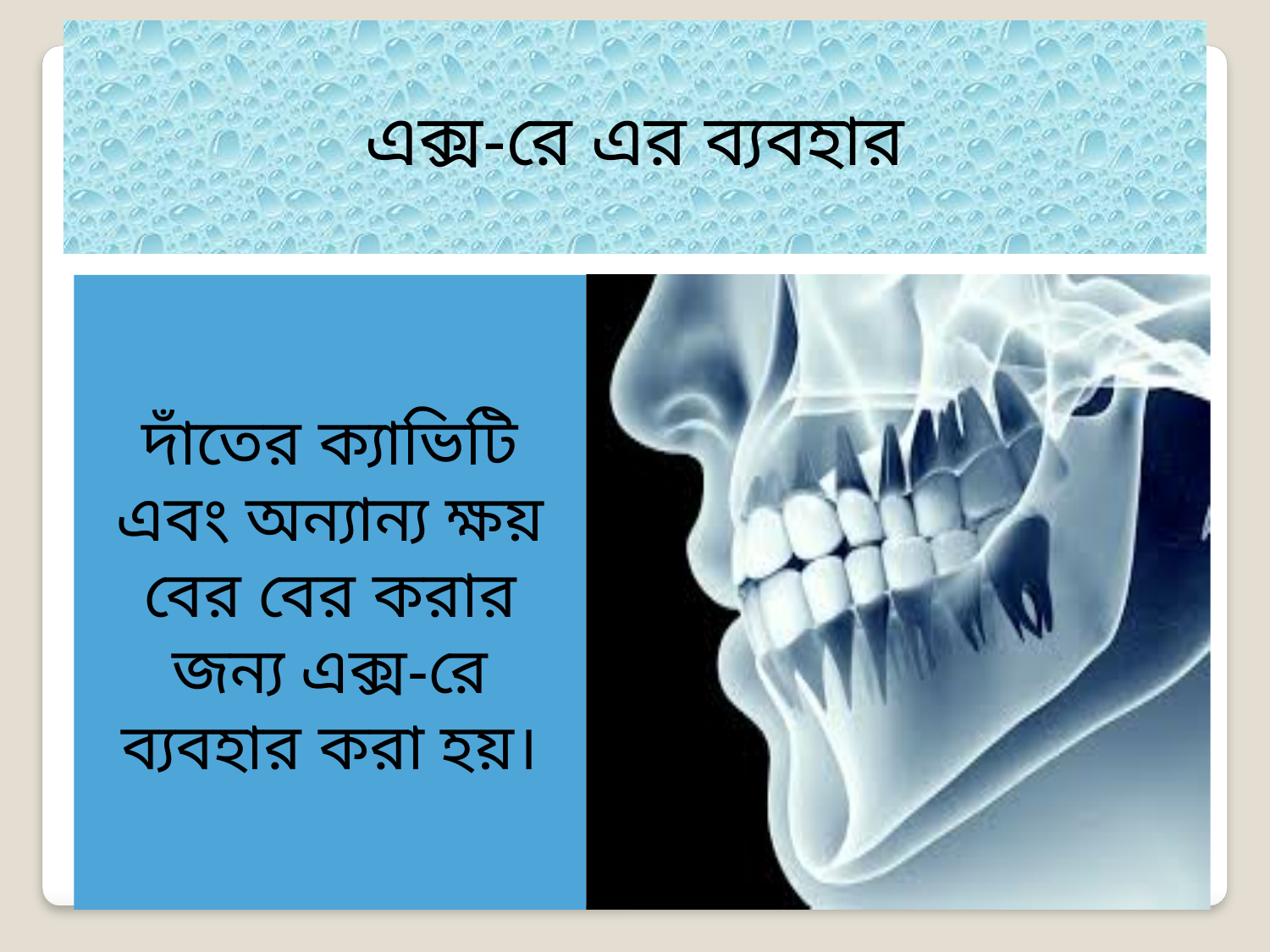

এক্স-রে এর ব্যবহার
দাঁতের ক্যাভিটি এবং অন্যান্য ক্ষয় বের বের করার জন্য এক্স-রে ব্যবহার করা হয়।